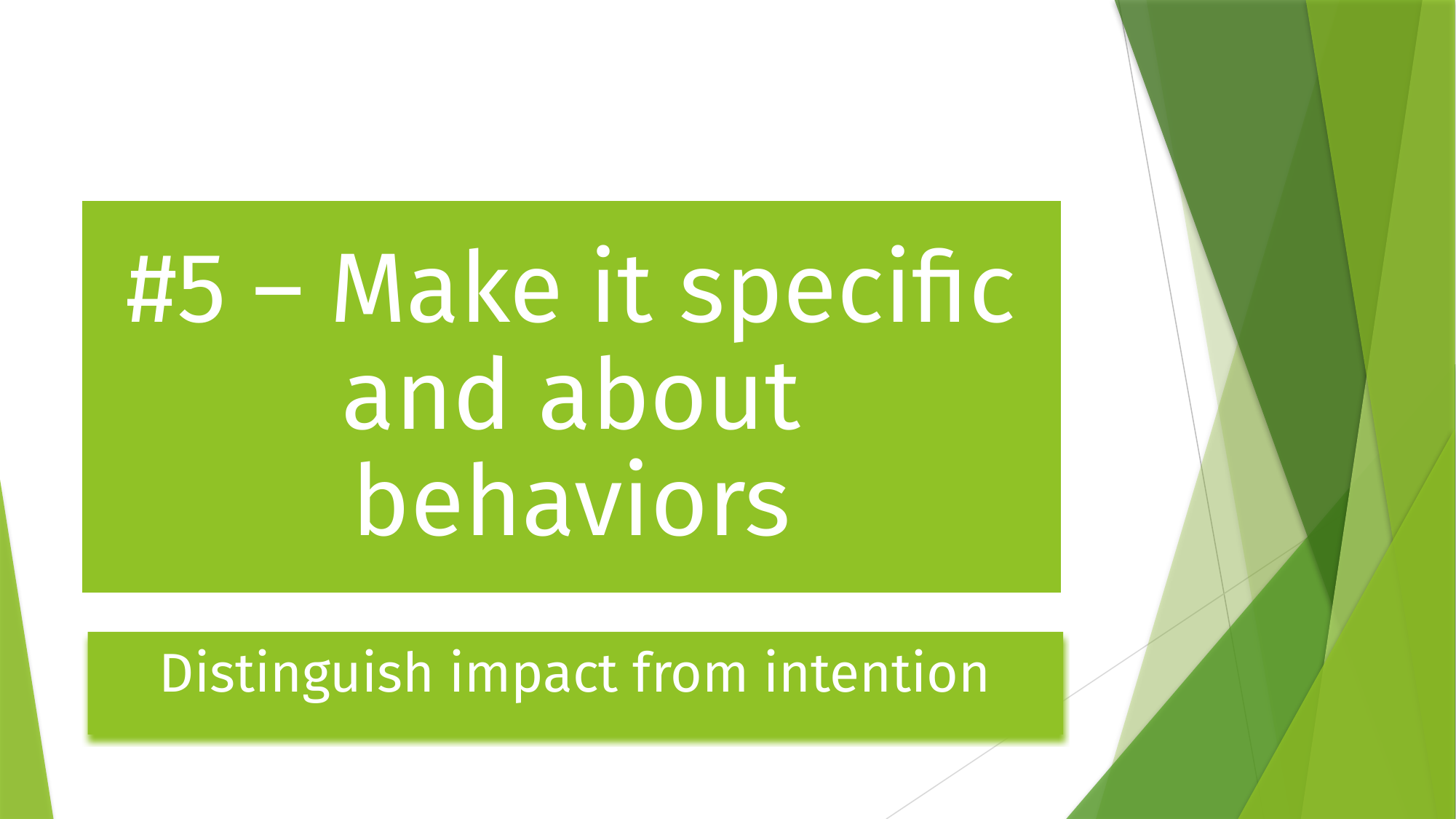

#5 – Make it specific and about behaviors
#
Distinguish impact from intention